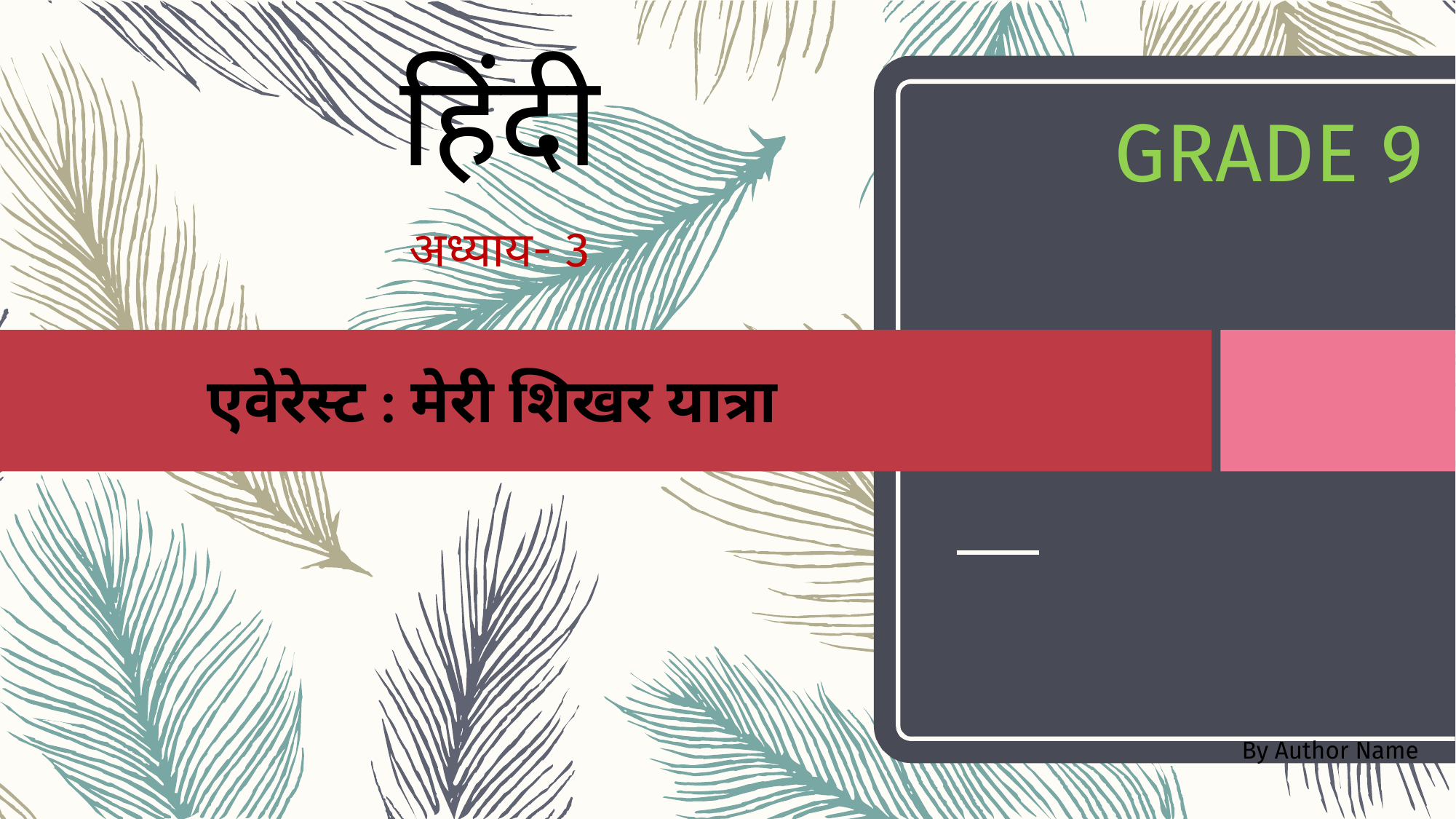

हिंदी
अध्याय- 3

एवेरेस्ट : मेरी शिखर यात्रा

GRADE 9

By Author Name